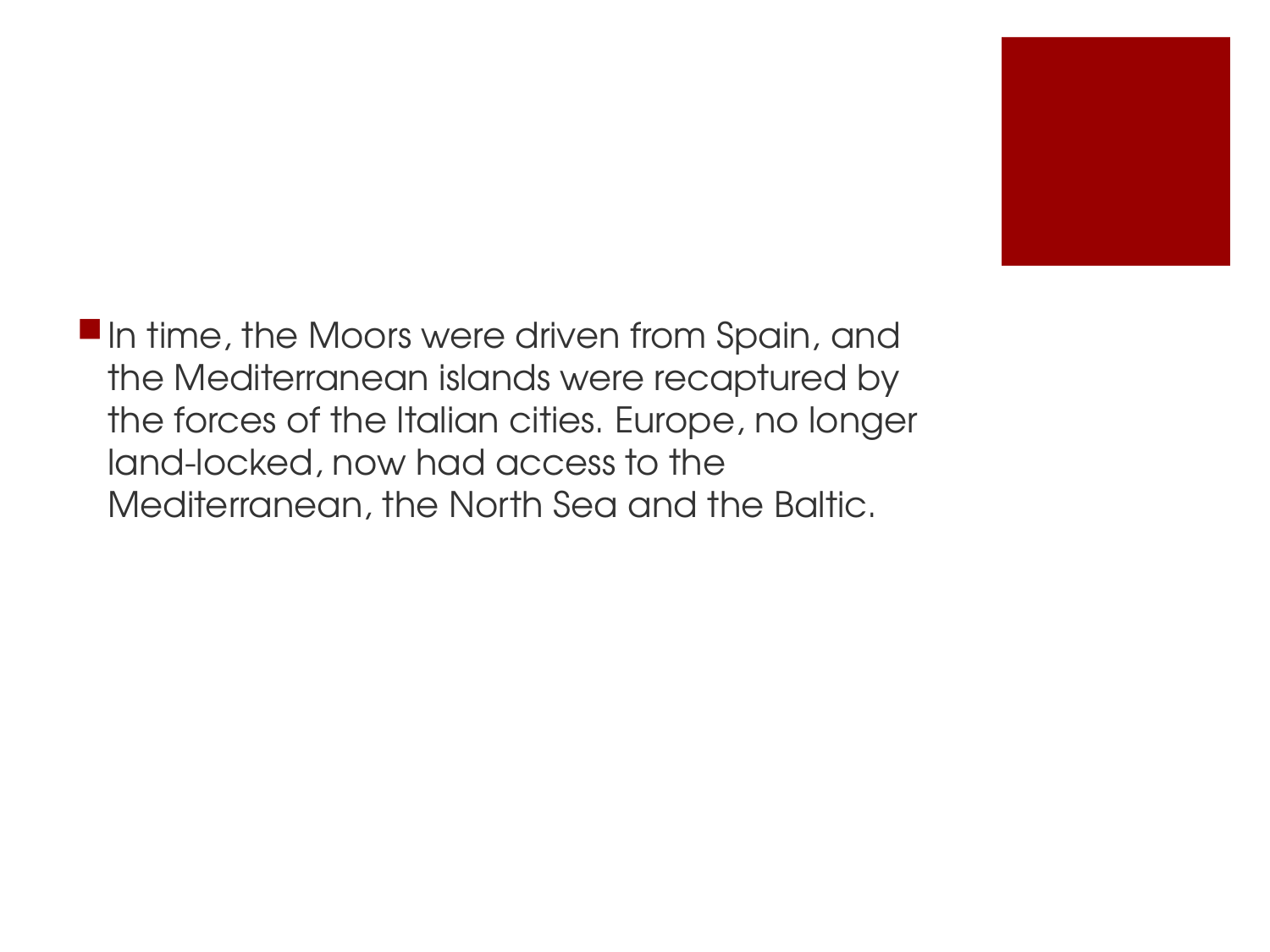

#
In time, the Moors were driven from Spain, and the Mediterranean islands were recaptured by the forces of the Italian cities. Europe, no longer land-locked, now had access to the Mediterranean, the North Sea and the Baltic.